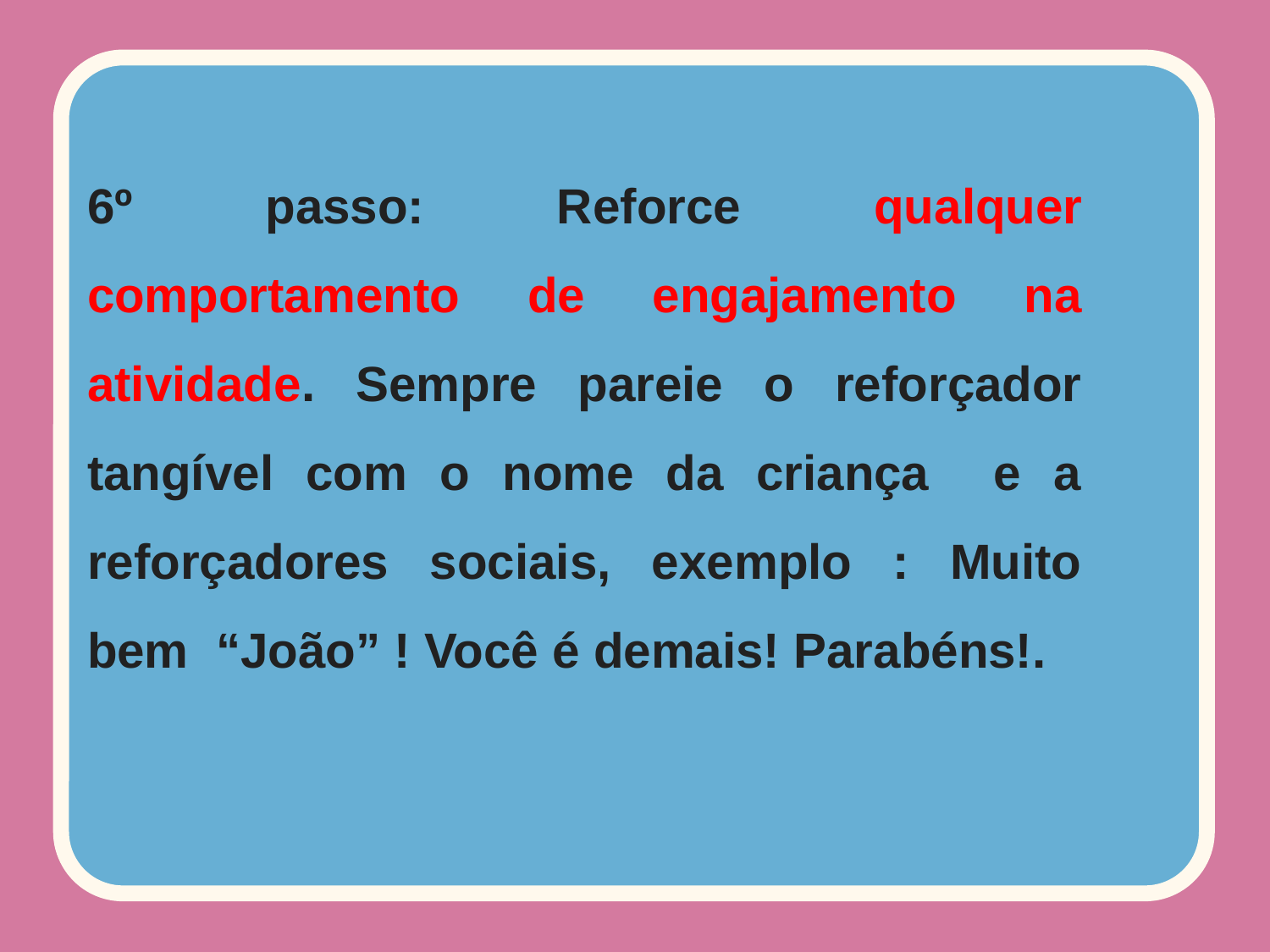

6º passo: Reforce qualquer comportamento de engajamento na atividade. Sempre pareie o reforçador tangível com o nome da criança  e a reforçadores sociais, exemplo : Muito bem  “João” ! Você é demais! Parabéns!.